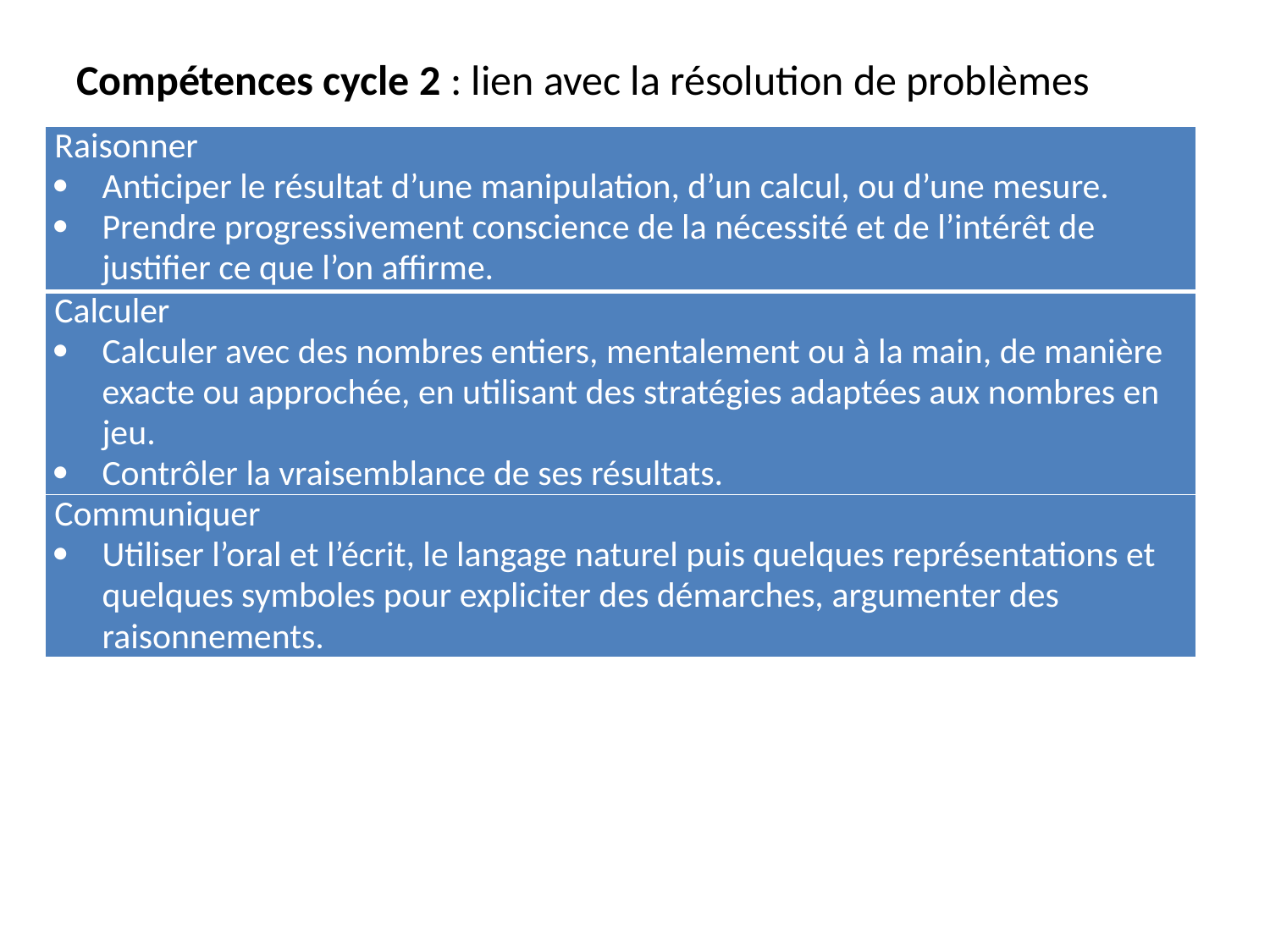

Compétences cycle 2 : lien avec la résolution de problèmes
| Raisonner Anticiper le résultat d’une manipulation, d’un calcul, ou d’une mesure. Prendre progressivement conscience de la nécessité et de l’intérêt de justifier ce que l’on affirme. |
| --- |
| Calculer Calculer avec des nombres entiers, mentalement ou à la main, de manière exacte ou approchée, en utilisant des stratégies adaptées aux nombres en jeu. Contrôler la vraisemblance de ses résultats. |
| Communiquer Utiliser l’oral et l’écrit, le langage naturel puis quelques représentations et quelques symboles pour expliciter des démarches, argumenter des raisonnements. |